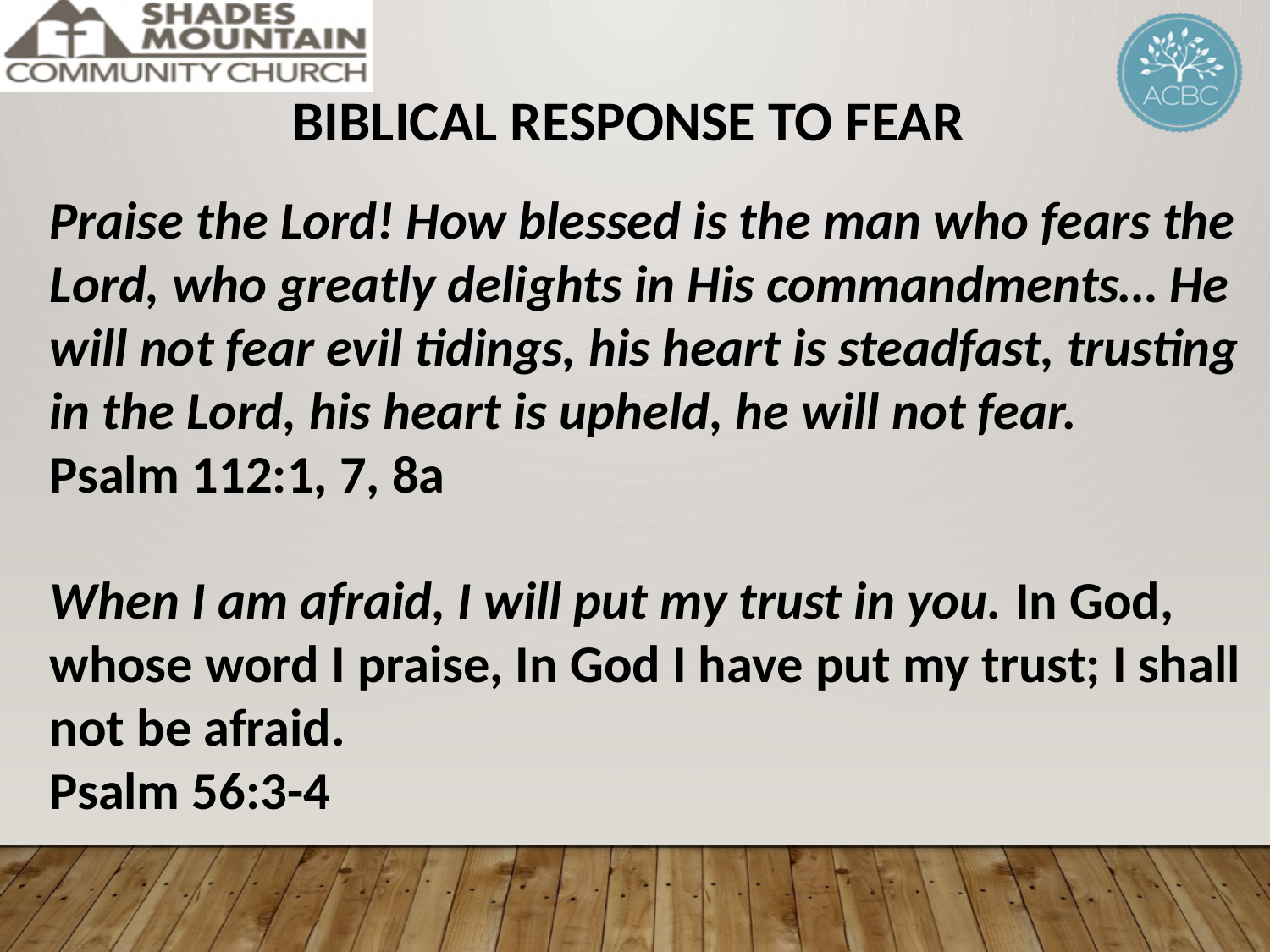

BIBLICAL RESPONSE TO FEAR
Praise the Lord! How blessed is the man who fears the Lord, who greatly delights in His commandments… He will not fear evil tidings, his heart is steadfast, trusting in the Lord, his heart is upheld, he will not fear.
Psalm 112:1, 7, 8a

When I am afraid, I will put my trust in you. In God, whose word I praise, In God I have put my trust; I shall not be afraid.
Psalm 56:3-4